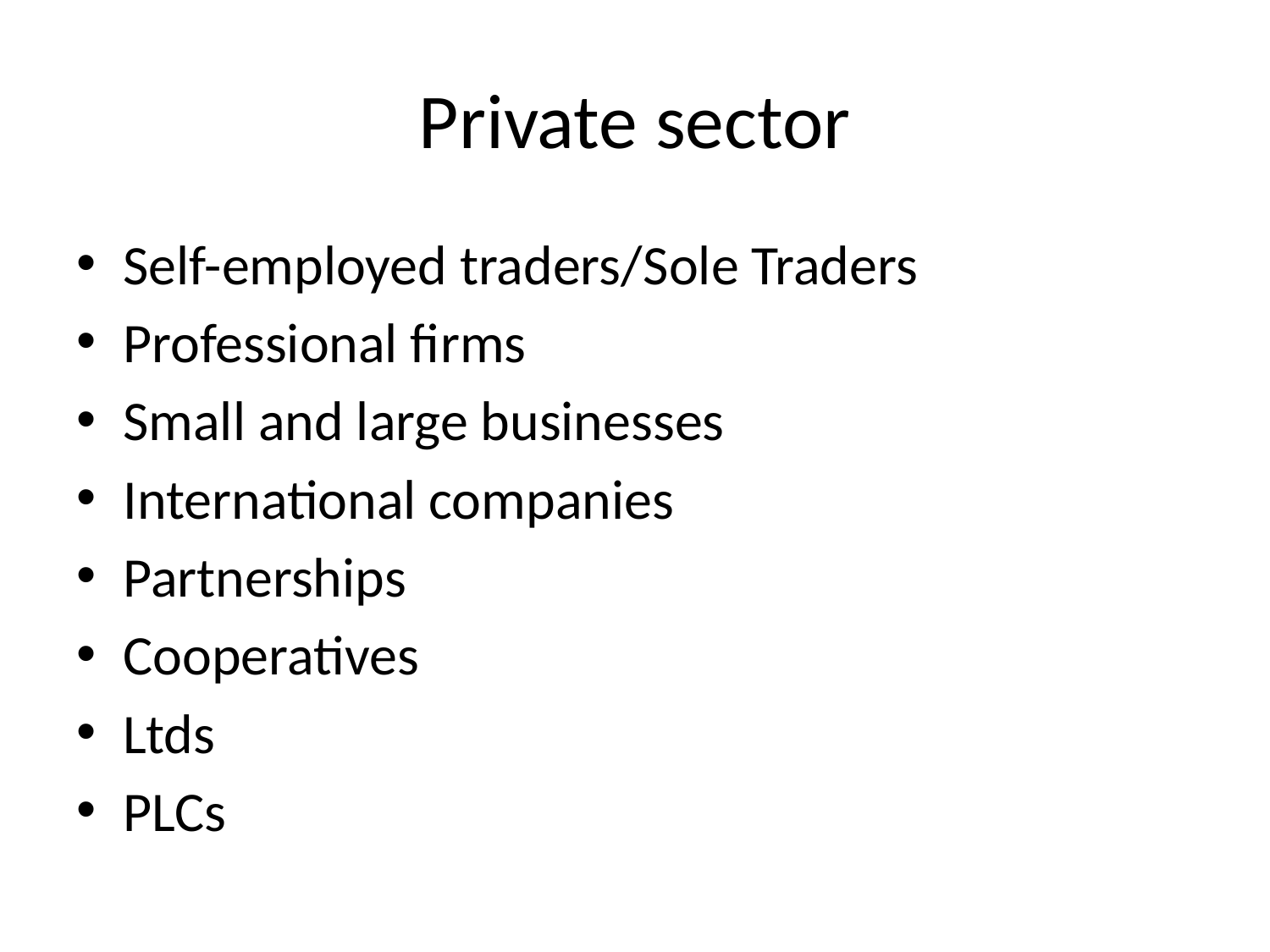

# Private sector
Self-employed traders/Sole Traders
Professional firms
Small and large businesses
International companies
Partnerships
Cooperatives
Ltds
PLCs